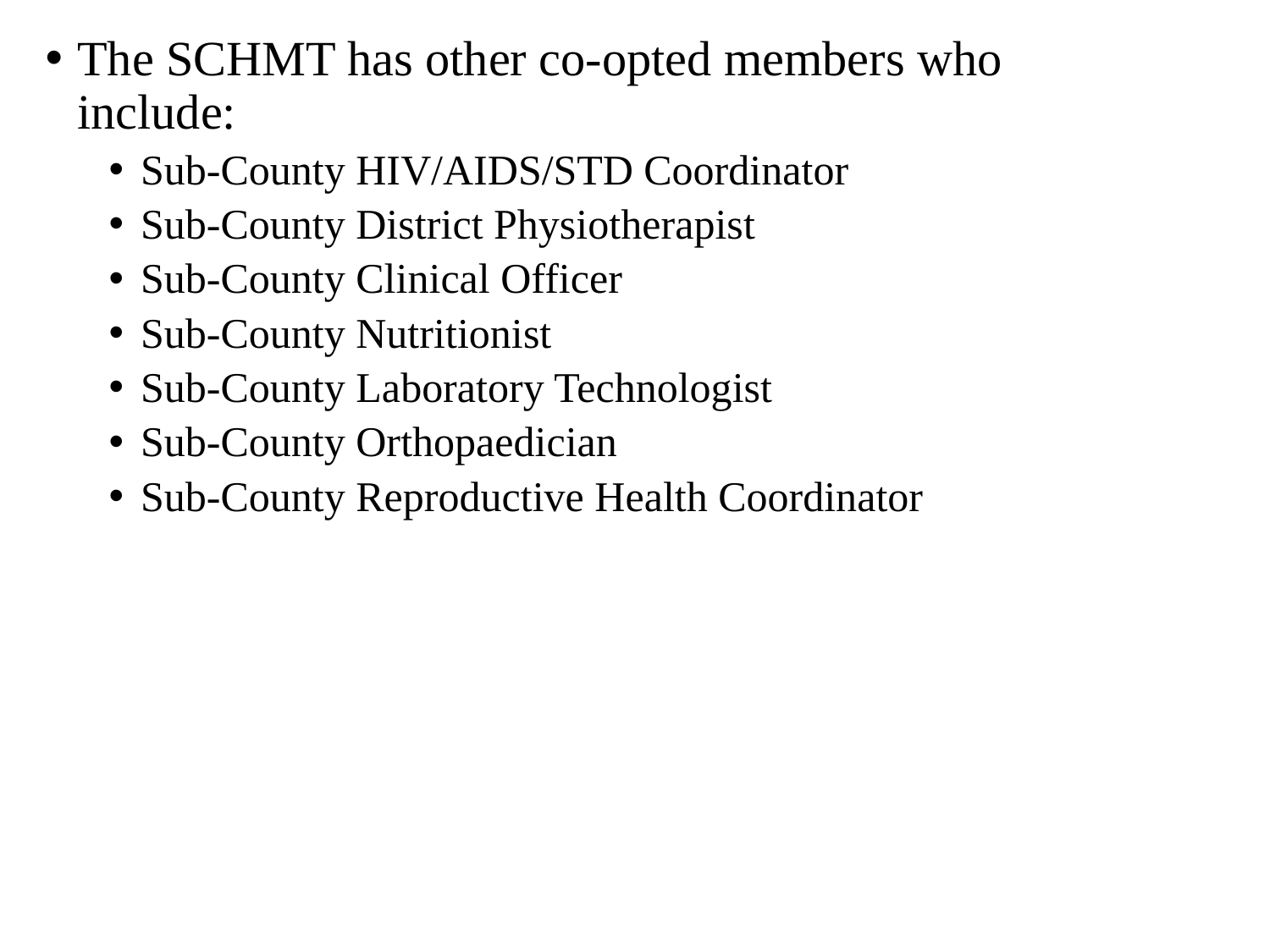

The SCHMT has other co-opted members who
include:
Sub-County HIV/AIDS/STD Coordinator
Sub-County District Physiotherapist
Sub-County Clinical Officer
Sub-County Nutritionist
Sub-County Laboratory Technologist
Sub-County Orthopaedician
Sub-County Reproductive Health Coordinator
#